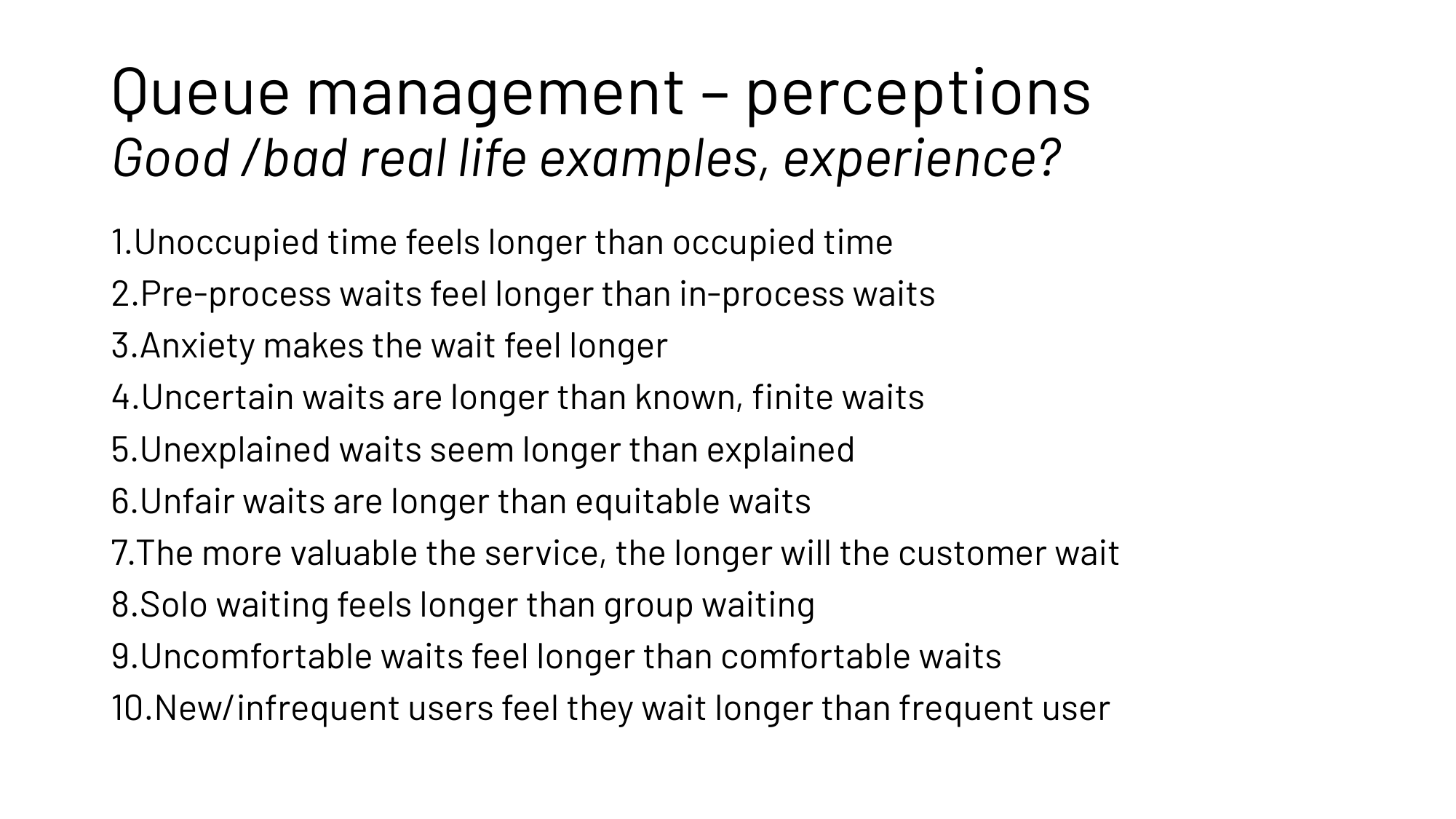

# Queue management – perceptions Good /bad real life examples, experience?
1.Unoccupied time feels longer than occupied time
2.Pre-process waits feel longer than in-process waits
3.Anxiety makes the wait feel longer
4.Uncertain waits are longer than known, finite waits
5.Unexplained waits seem longer than explained
6.Unfair waits are longer than equitable waits
7.The more valuable the service, the longer will the customer wait
8.Solo waiting feels longer than group waiting
9.Uncomfortable waits feel longer than comfortable waits
10.New/infrequent users feel they wait longer than frequent user